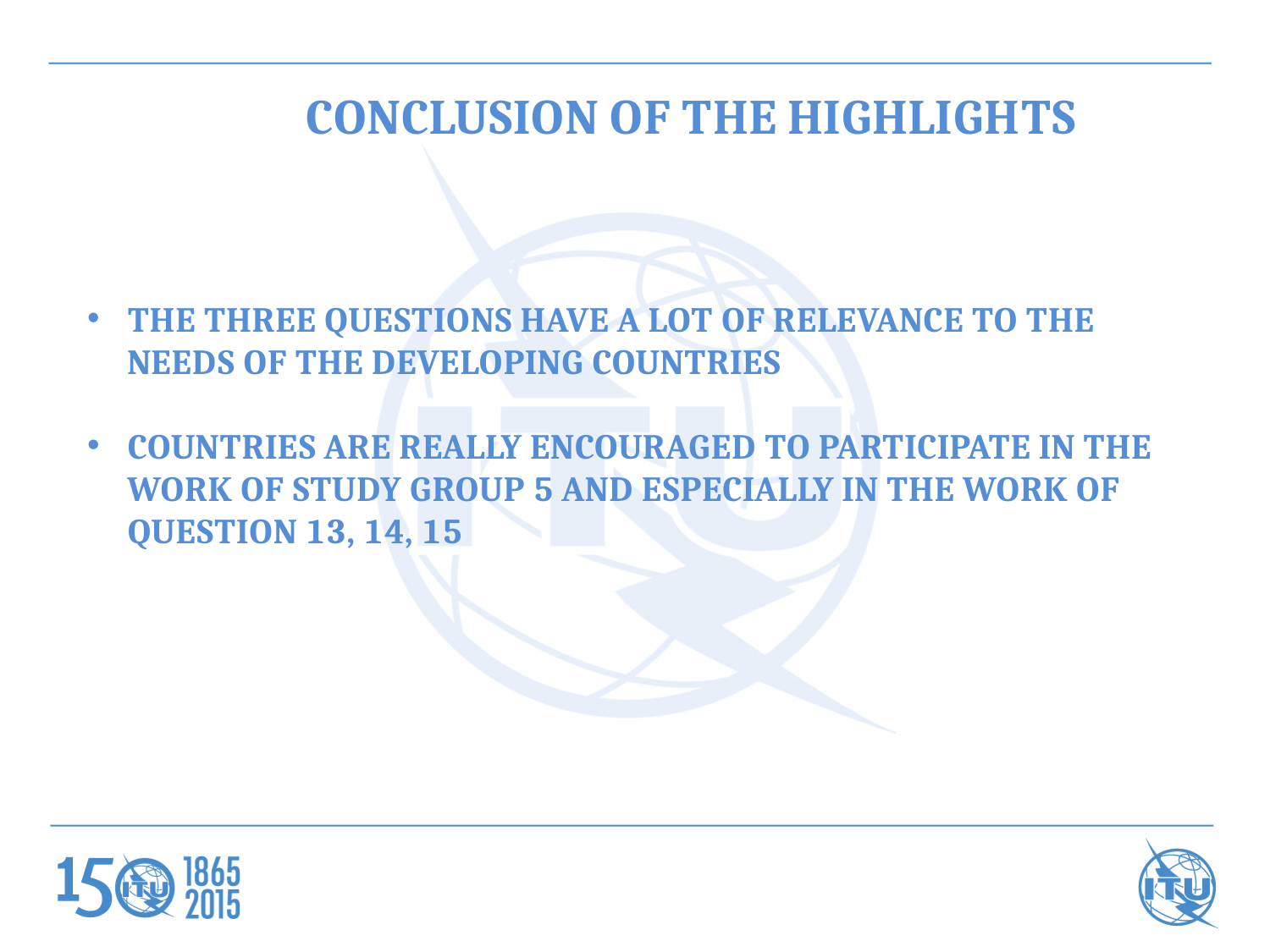

CONCLUSION OF THE HIGHLIGHTS
THE THREE QUESTIONS HAVE A LOT OF RELEVANCE TO THE NEEDS OF THE DEVELOPING COUNTRIES

COUNTRIES ARE REALLY ENCOURAGED TO PARTICIPATE IN THE WORK OF STUDY GROUP 5 AND ESPECIALLY IN THE WORK OF QUESTION 13, 14, 15